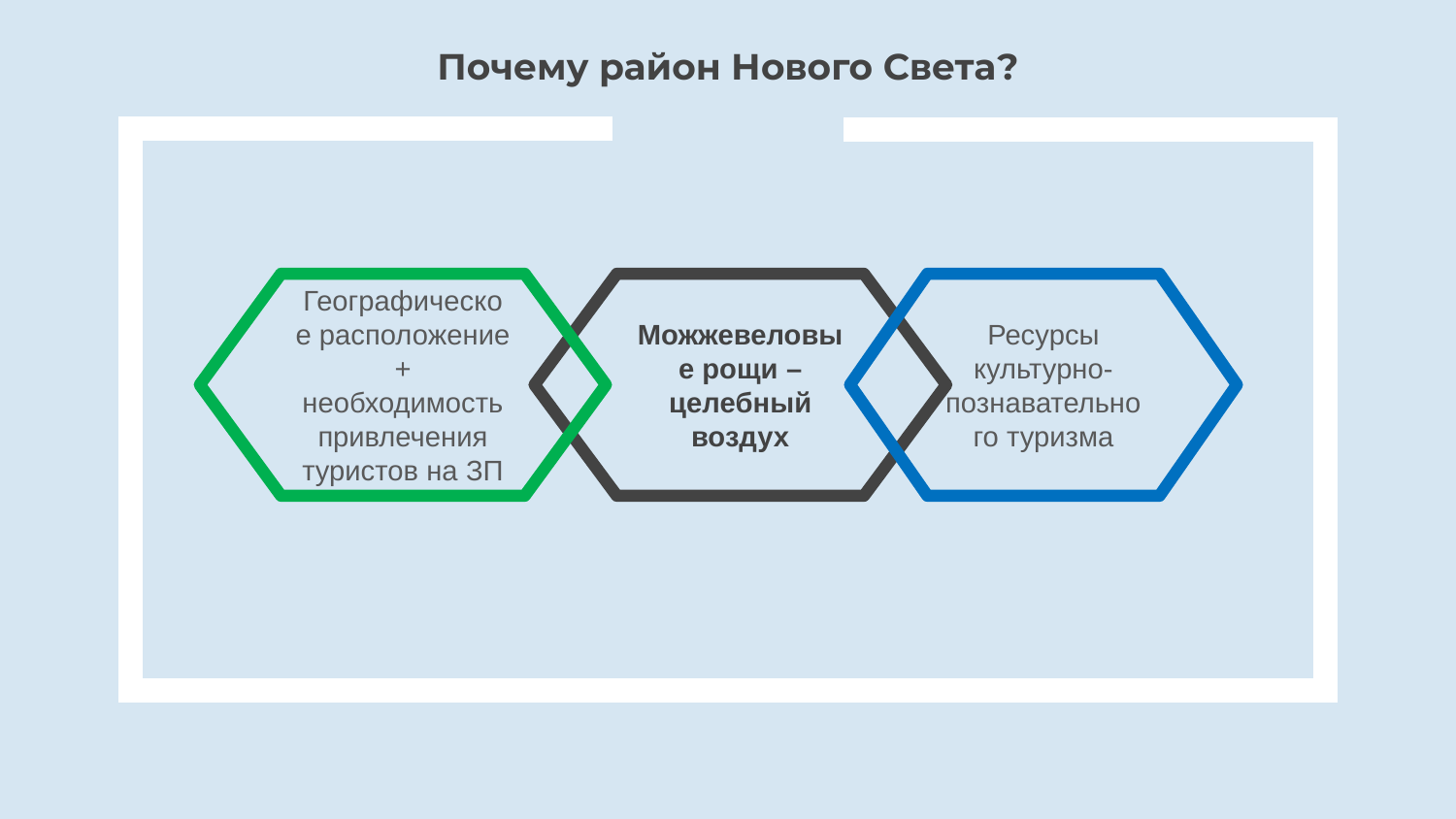

# Почему район Нового Света?
Географическое расположение + необходимость привлечения туристов на ЗП
Можжевеловые рощи – целебный воздух
Ресурсы культурно-познавательного туризма